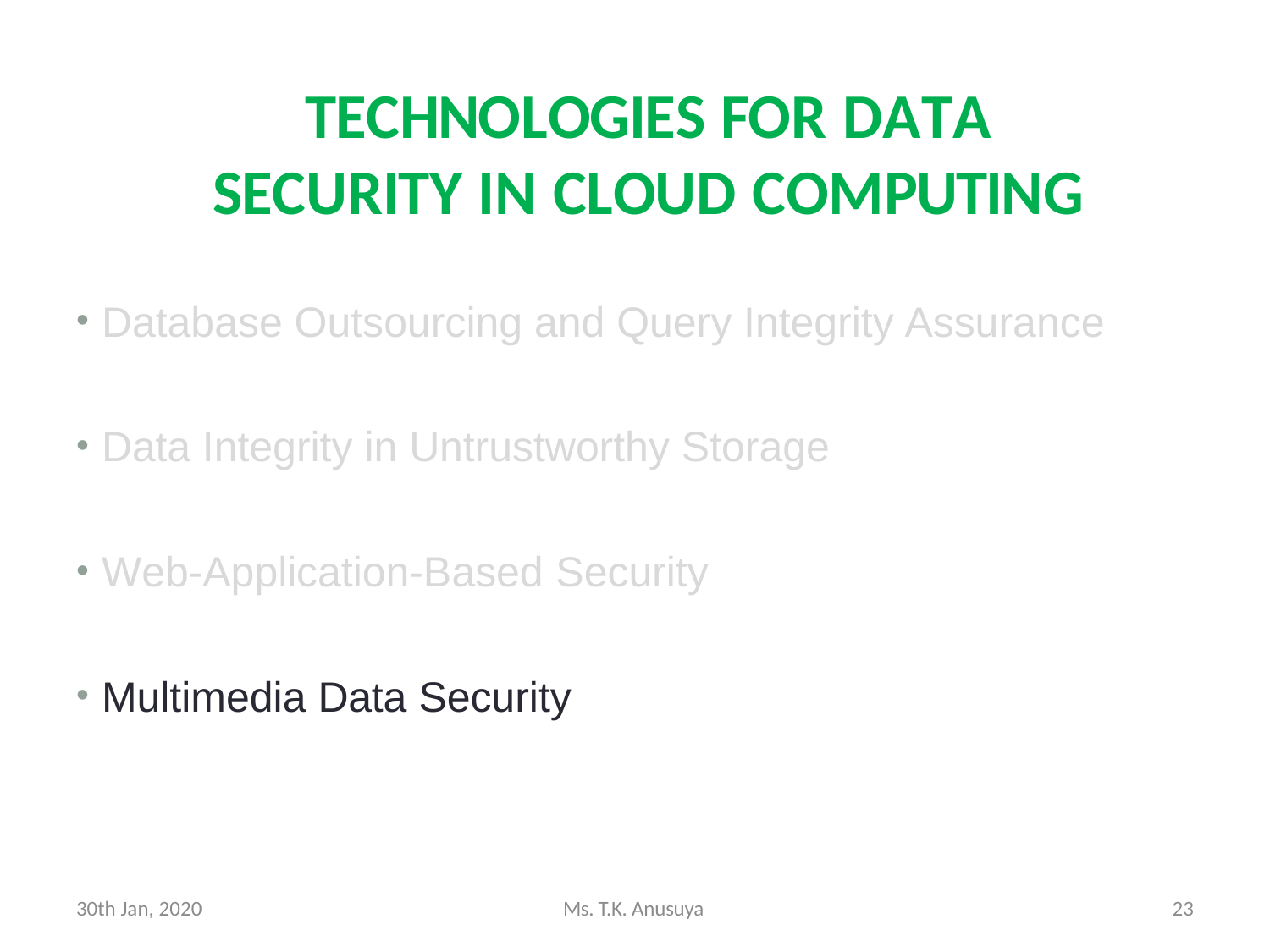

23
	Cloud Computing - Part II
TECHNOLOGIES FOR DATA
SECURITY IN CLOUD COMPUTING
Database Outsourcing and Query Integrity Assurance

Data Integrity in Untrustworthy Storage

Web-Application-Based Security

Multimedia Data Security
30th Jan, 2020
Ms. T.K. Anusuya
23